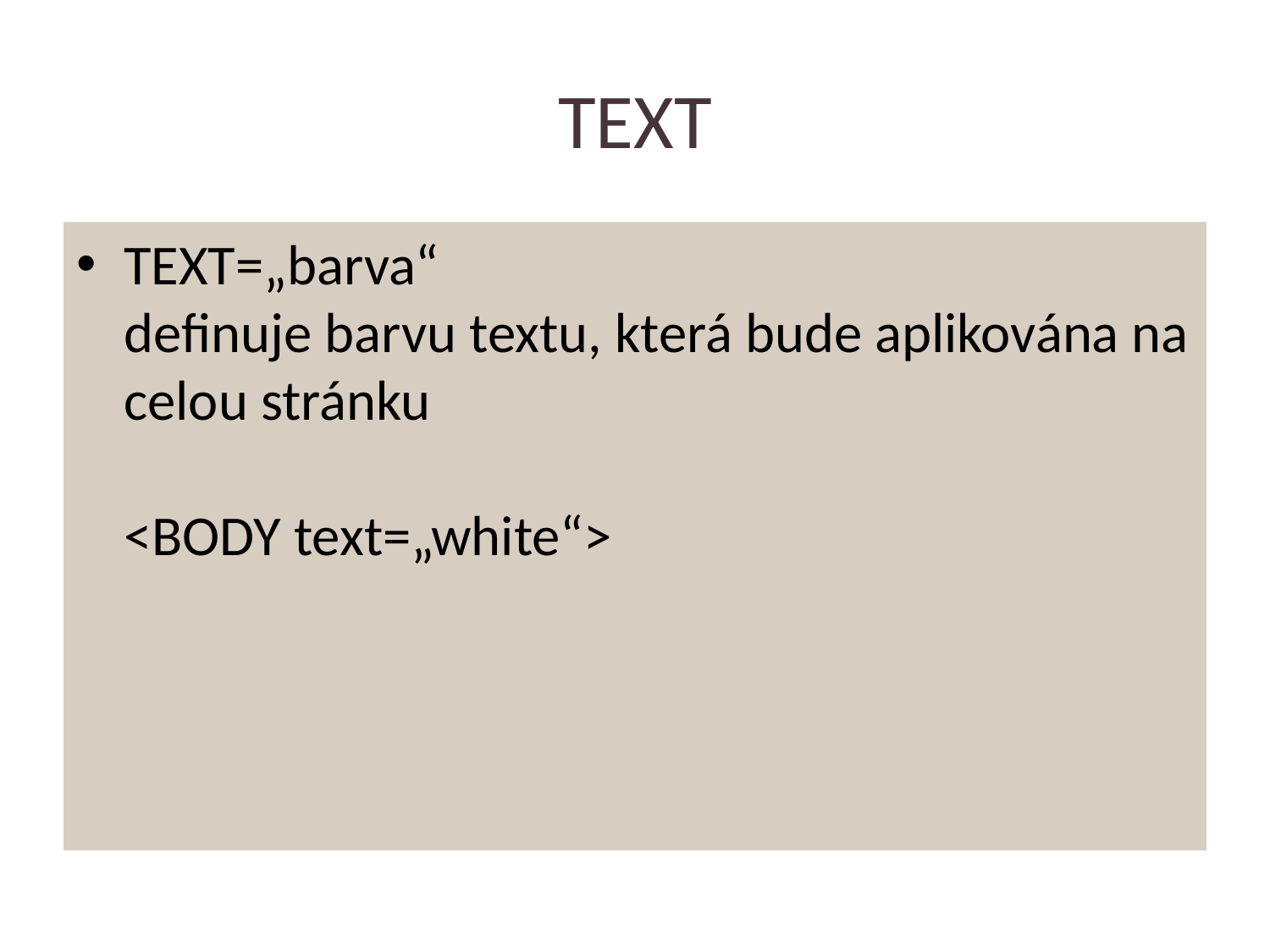

# TEXT
TEXT=„barva“
definuje barvu textu, která bude aplikována na celou stránku
<BODY text=„white“>